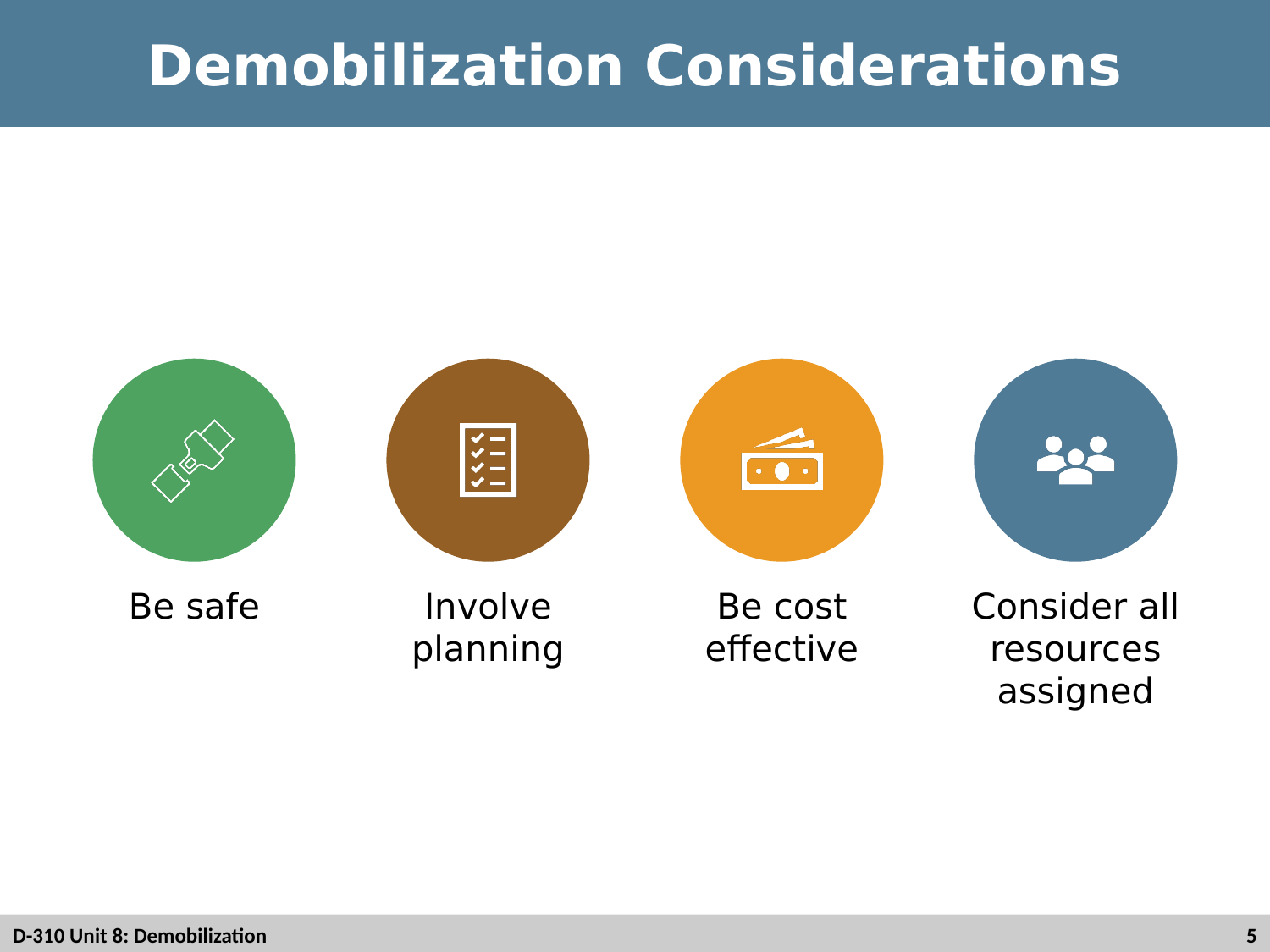

# Demobilization Considerations
Be safe
Involve planning
Be cost effective
Consider all resources assigned